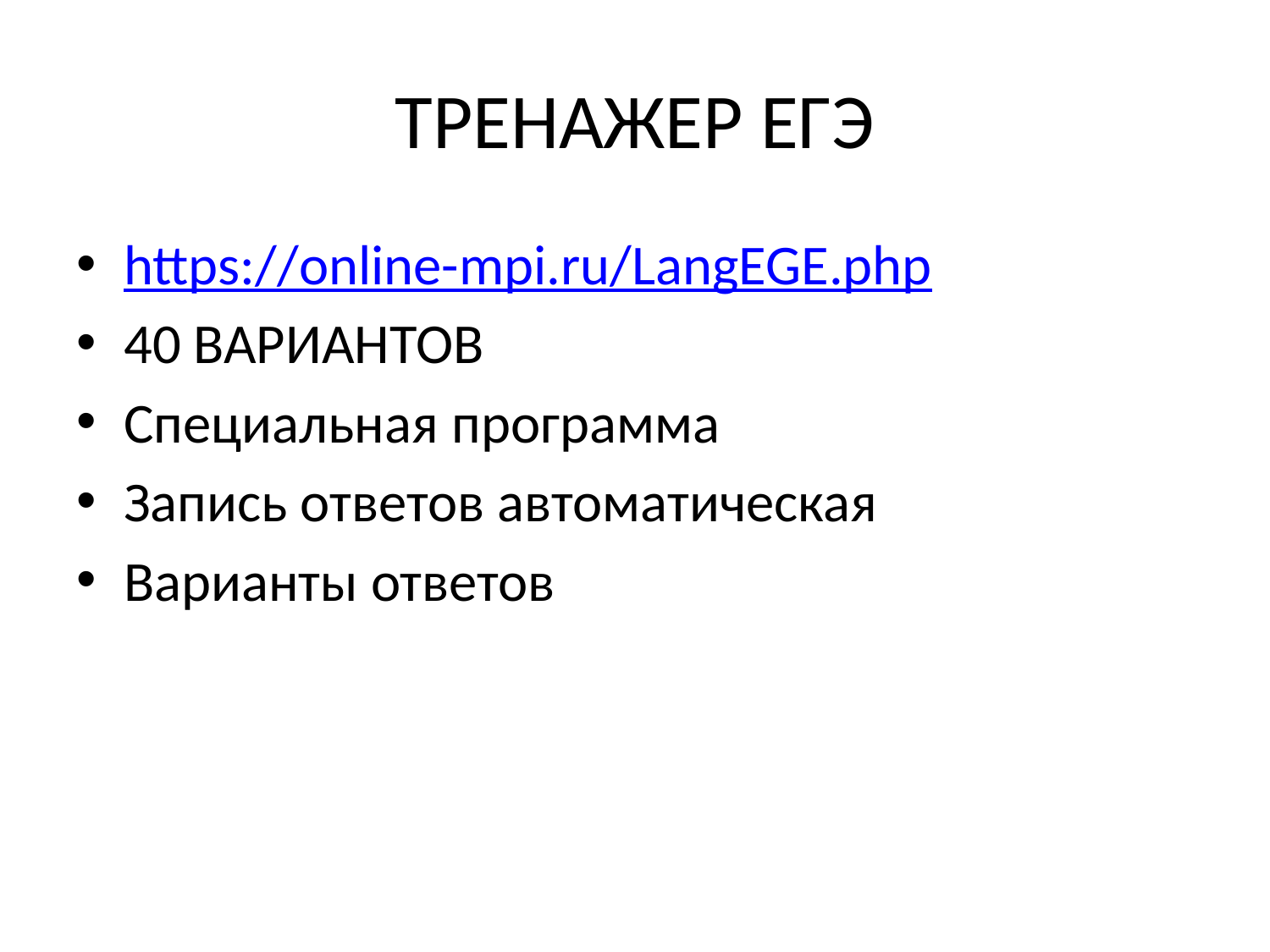

# ТРЕНАЖЕР ЕГЭ
https://online-mpi.ru/LangEGE.php
40 ВАРИАНТОВ
Специальная программа
Запись ответов автоматическая
Варианты ответов